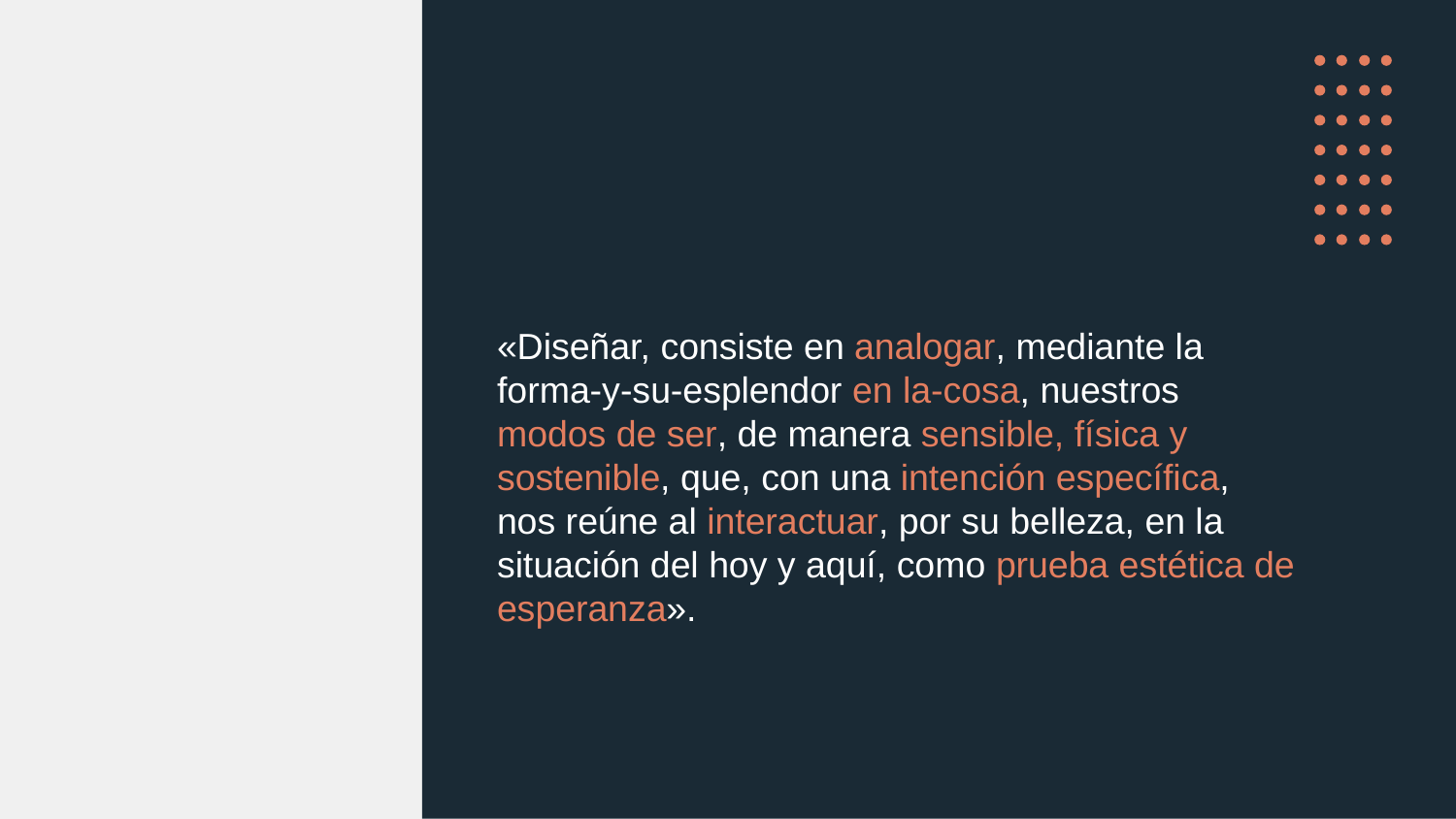

«Diseñar, consiste en analogar, mediante la forma-y-su-esplendor en la-cosa, nuestros modos de ser, de manera sensible, física y sostenible, que, con una intención específica, nos reúne al interactuar, por su belleza, en la situación del hoy y aquí, como prueba estética de esperanza».